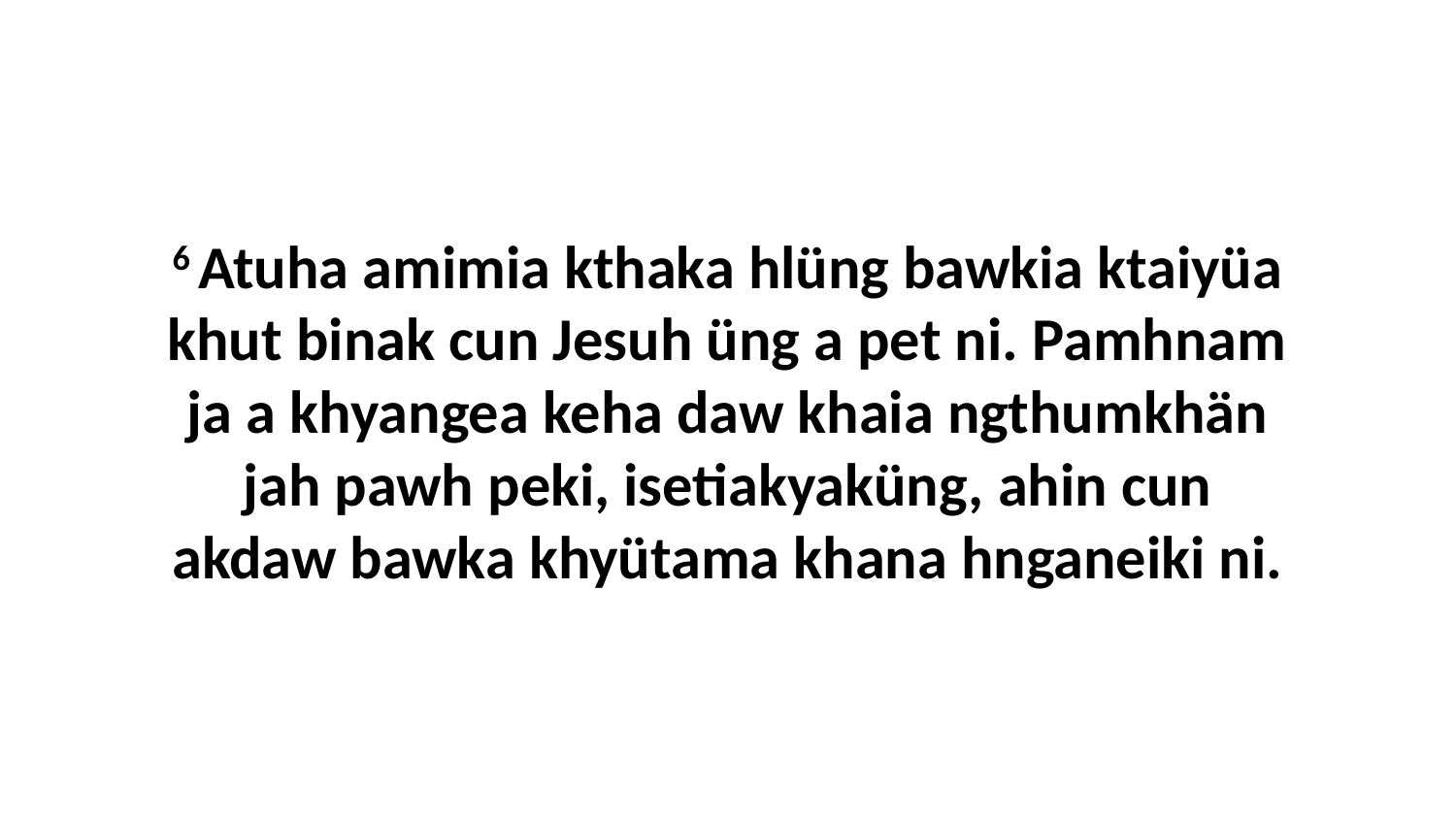

6 Atuha amimia kthaka hlüng bawkia ktaiyüa khut binak cun Jesuh üng a pet ni. Pamhnam ja a khyangea keha daw khaia ngthumkhän jah pawh peki, isetiakyaküng, ahin cun akdaw bawka khyütama khana hnganeiki ni.